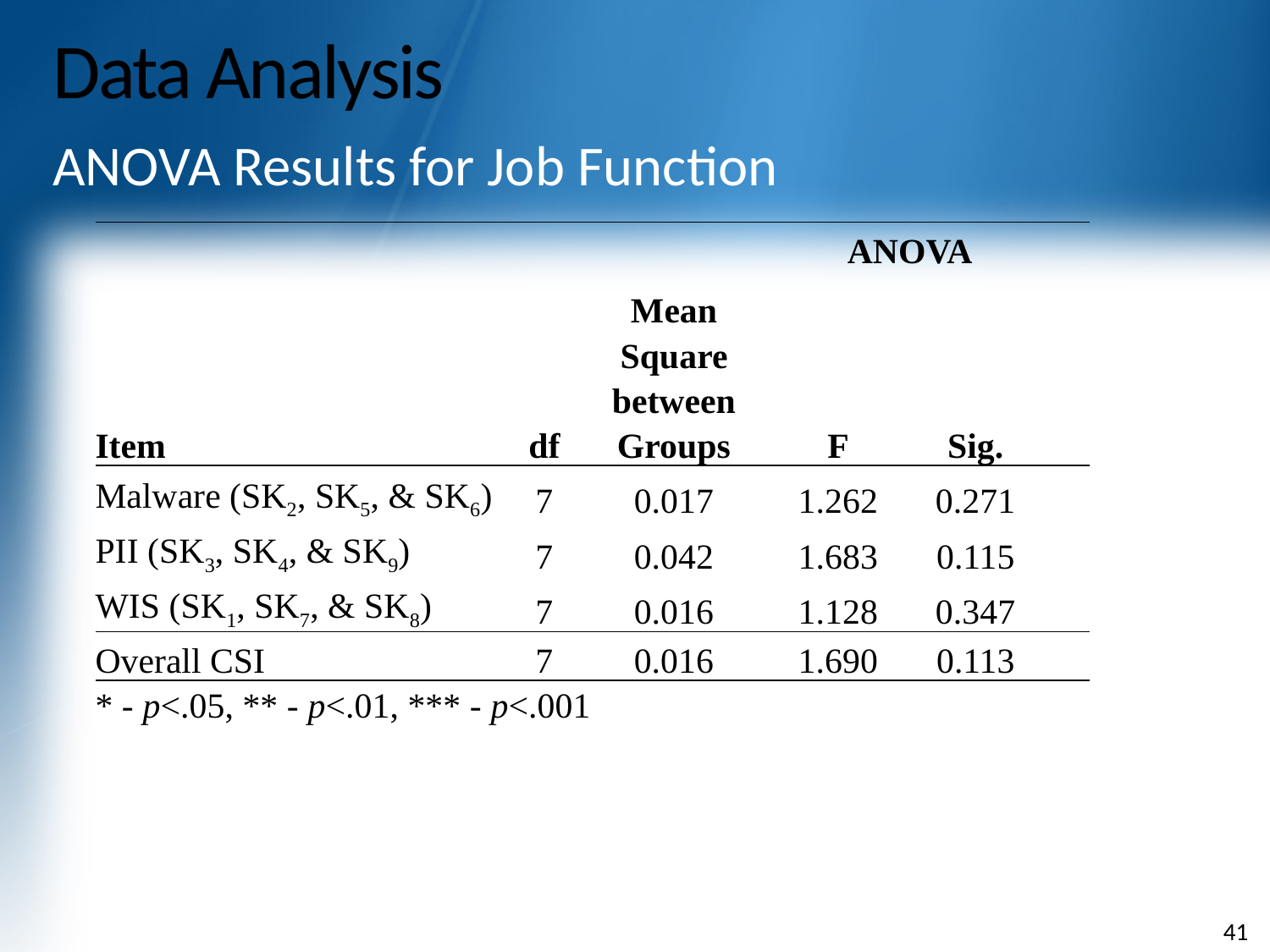

# Data Analysis
ANOVA Results for Job Function
|  |  |  | ANOVA |  |  |
| --- | --- | --- | --- | --- | --- |
| Item | df | Mean Square between Groups | F | Sig. |  |
| Malware (SK2, SK5, & SK6) | 7 | 0.017 | 1.262 | 0.271 |  |
| PII (SK3, SK4, & SK9) | 7 | 0.042 | 1.683 | 0.115 |  |
| WIS (SK1, SK7, & SK8) | 7 | 0.016 | 1.128 | 0.347 |  |
| Overall CSI | 7 | 0.016 | 1.690 | 0.113 |  |
| \* - p<.05, \*\* - p<.01, \*\*\* - p<.001 |  |  |  |  |  |